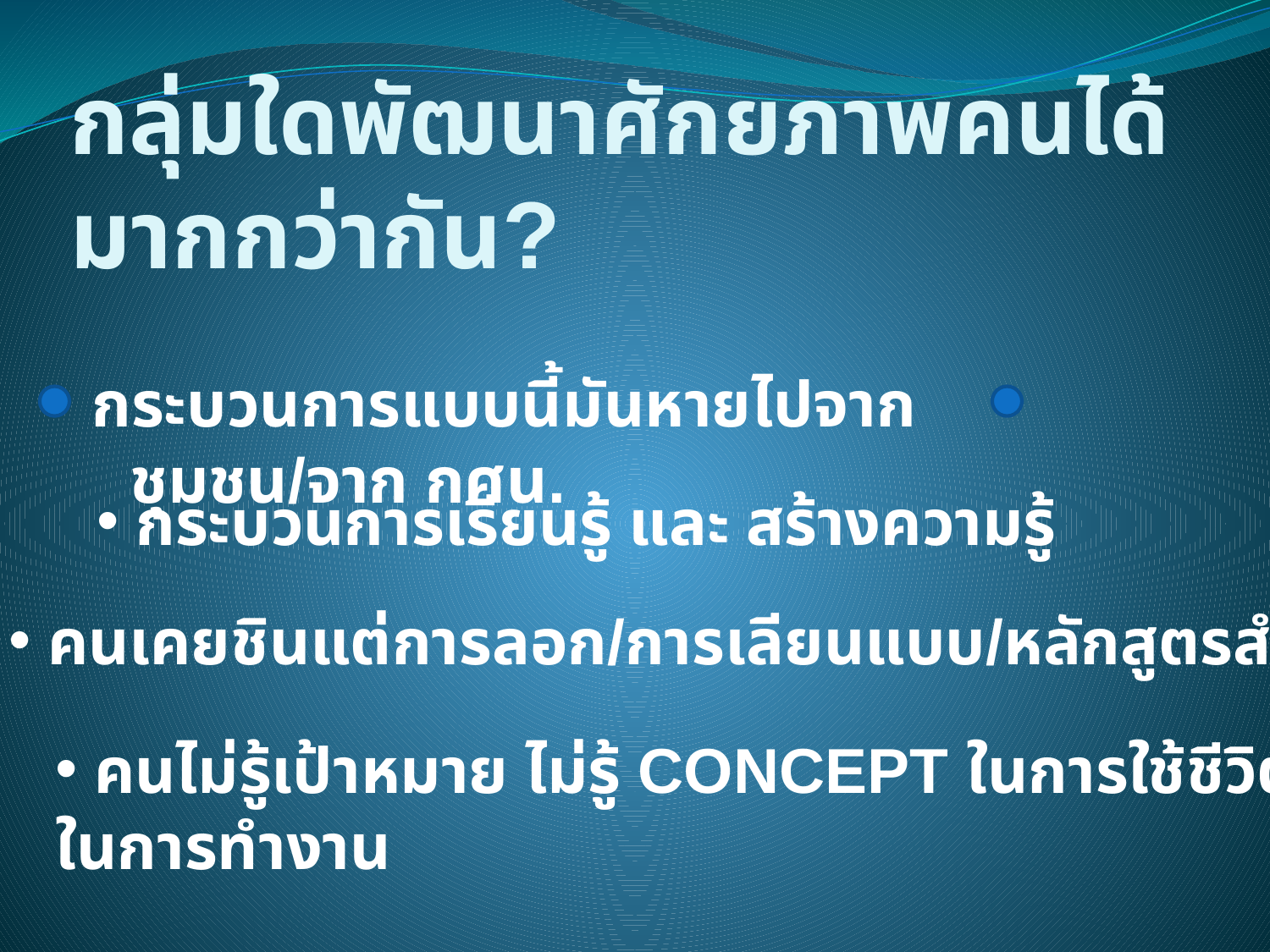

# กลุ่มใดพัฒนาศักยภาพคนได้มากกว่ากัน?
กระบวนการแบบนี้มันหายไปจาก ชุมชน/จาก กศน.

 กระบวนการเรียนรู้ และ สร้างความรู้
 คนเคยชินแต่การลอก/การเลียนแบบ/หลักสูตรสำเร็จรูป
 คนไม่รู้เป้าหมาย ไม่รู้ CONCEPT ในการใช้ชีวิต
ในการทำงาน